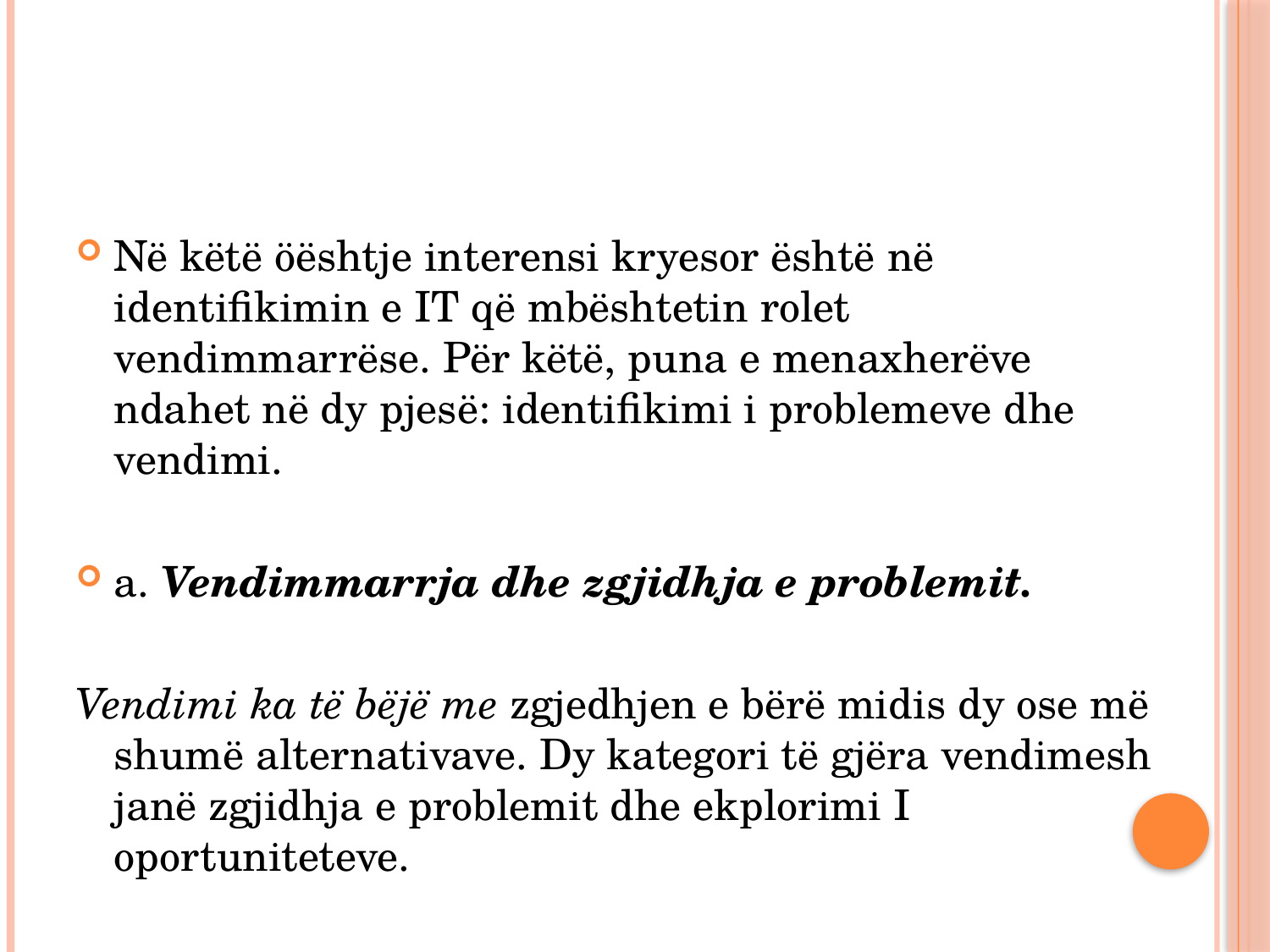

#
Në këtë öështje interensi kryesor është në identifikimin e IT që mbështetin rolet vendimmarrëse. Për këtë, puna e menaxherëve ndahet në dy pjesë: identifikimi i problemeve dhe vendimi.

a. Vendimmarrja dhe zgjidhja e problemit.

Vendimi ka të bëjë me zgjedhjen e bërë midis dy ose më shumë alternativave. Dy kategori të gjëra vendimesh janë zgjidhja e problemit dhe ekplorimi I oportuniteteve.